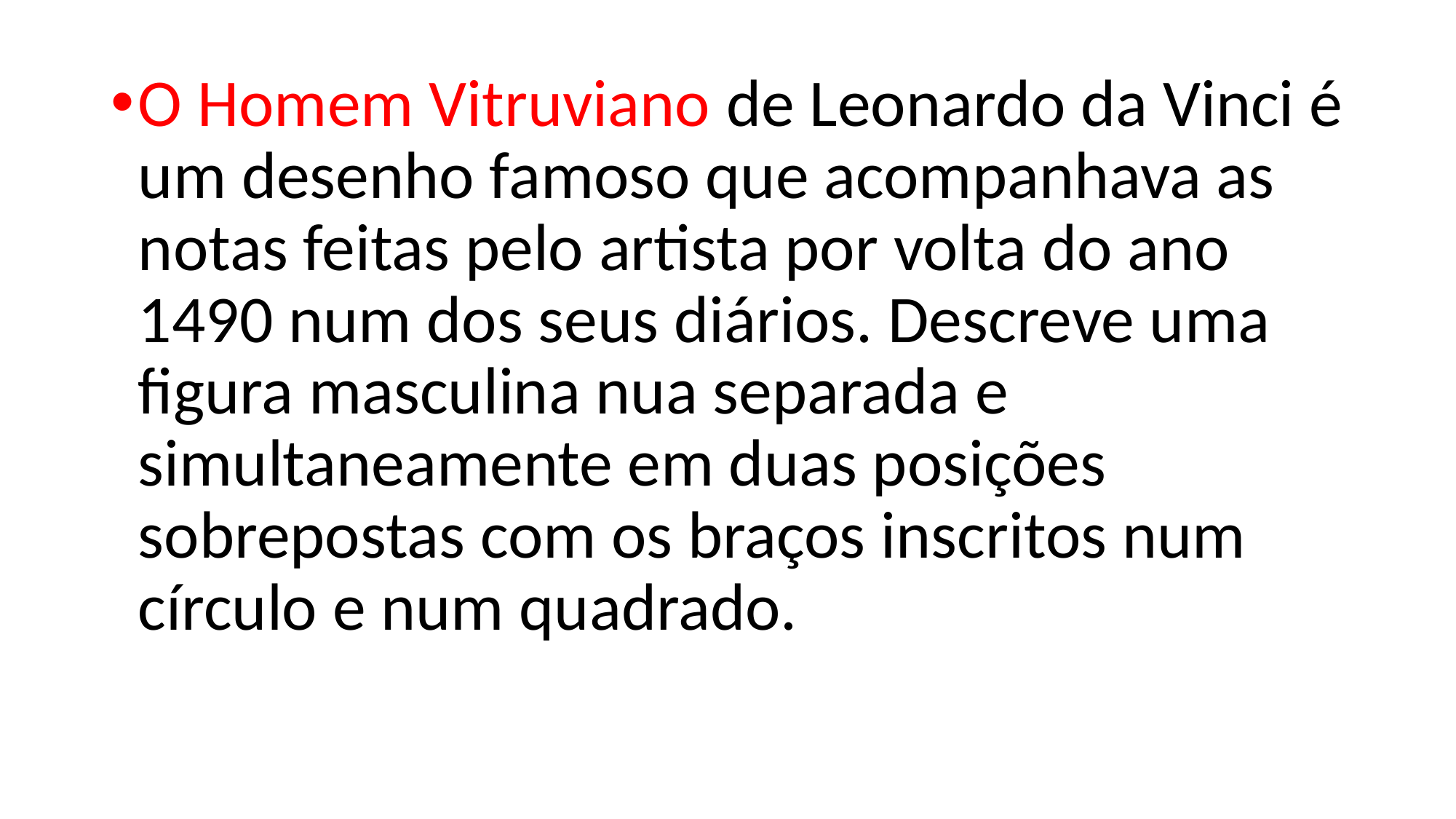

O Homem Vitruviano de Leonardo da Vinci é um desenho famoso que acompanhava as notas feitas pelo artista por volta do ano 1490 num dos seus diários. Descreve uma figura masculina nua separada e simultaneamente em duas posições sobrepostas com os braços inscritos num círculo e num quadrado.